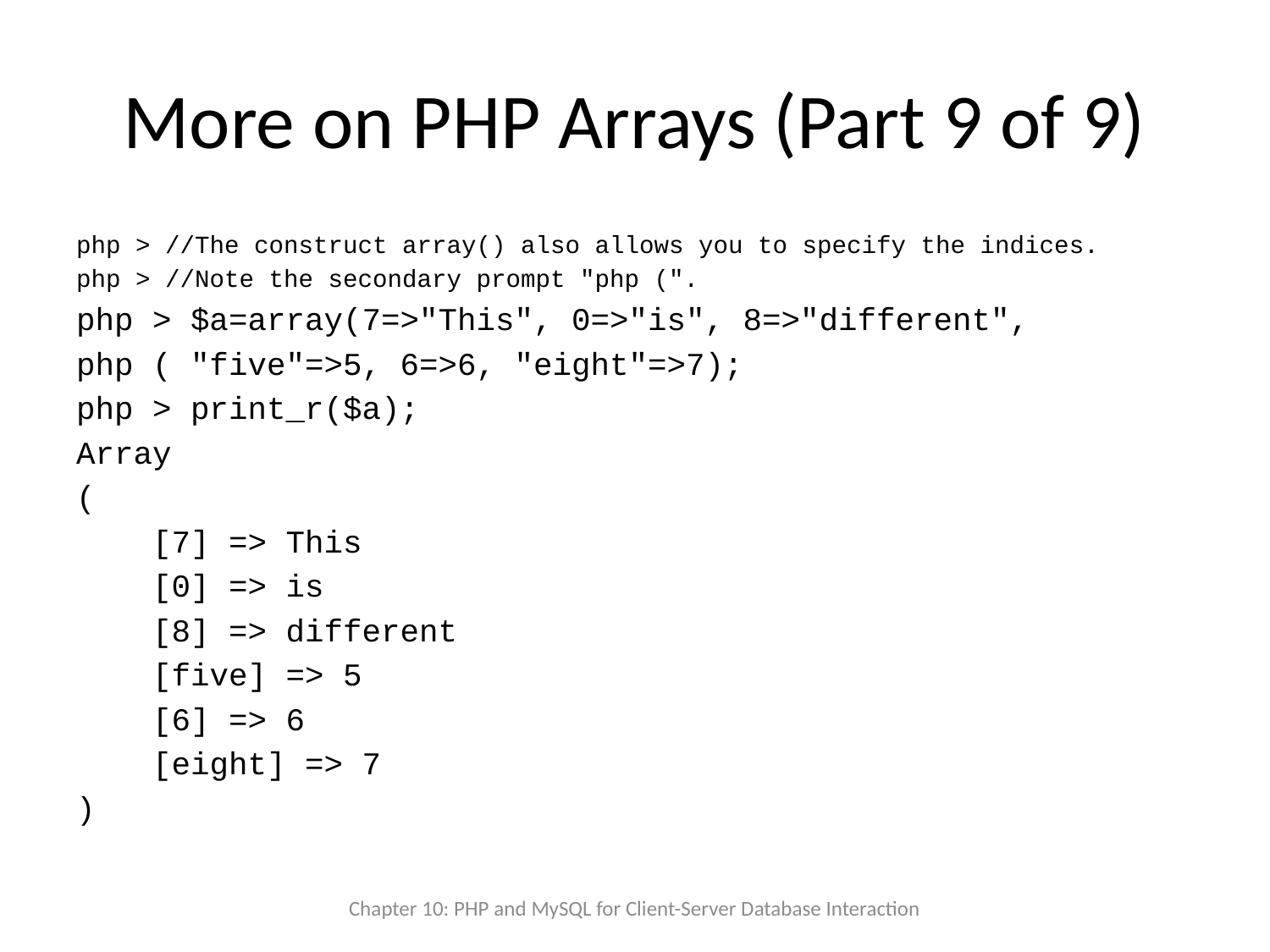

# More on PHP Arrays (Part 9 of 9)
php > //The construct array() also allows you to specify the indices.
php > //Note the secondary prompt "php (".
php > $a=array(7=>"This", 0=>"is", 8=>"different",
php ( "five"=>5, 6=>6, "eight"=>7);
php > print_r($a);
Array
(
    [7] => This
    [0] => is
    [8] => different
    [five] => 5
    [6] => 6
    [eight] => 7
)
Chapter 10: PHP and MySQL for Client-Server Database Interaction